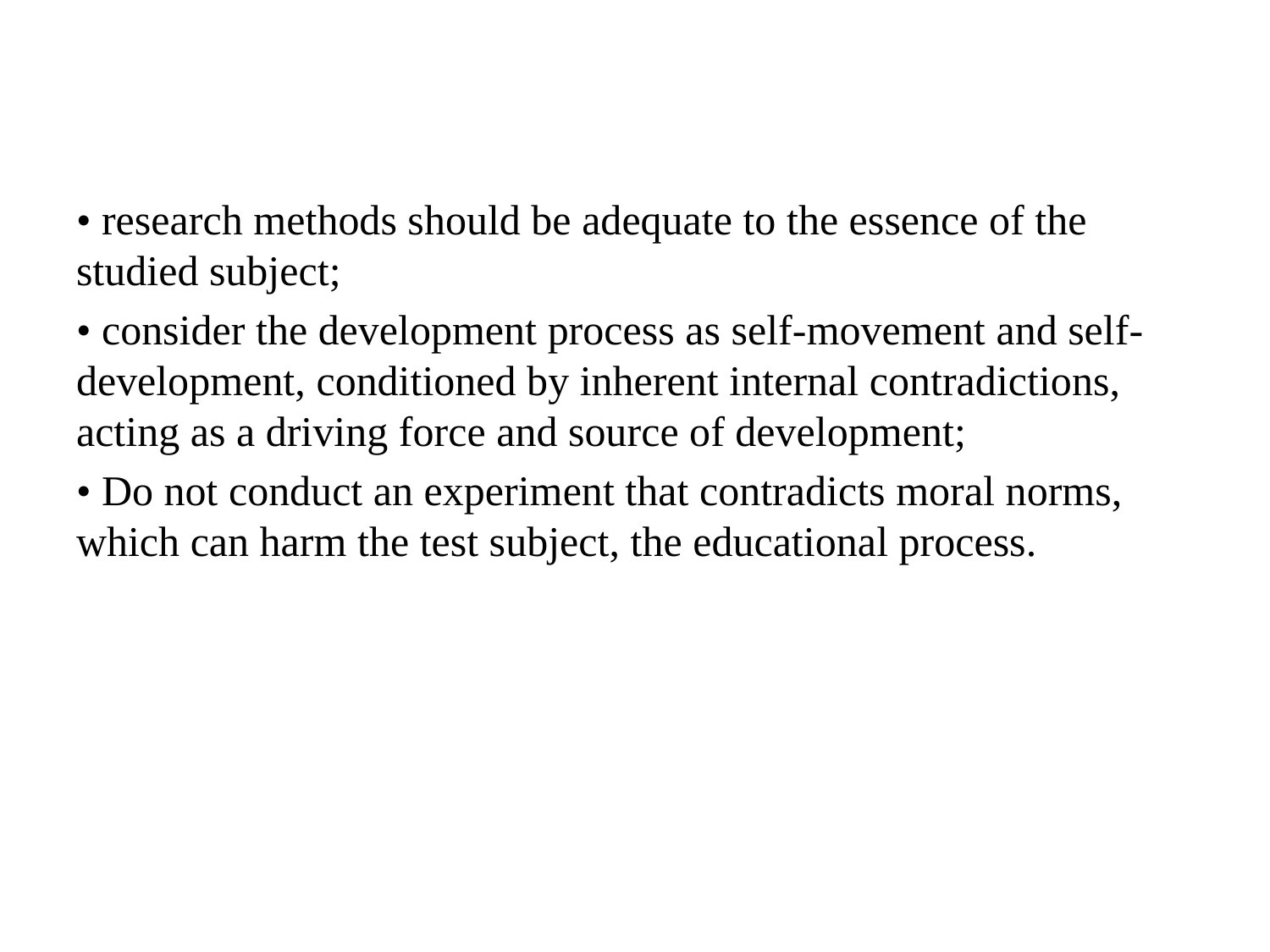

• research methods should be adequate to the essence of the studied subject;
• consider the development process as self-movement and self-development, conditioned by inherent internal contradictions, acting as a driving force and source of development;
• Do not conduct an experiment that contradicts moral norms, which can harm the test subject, the educational process.